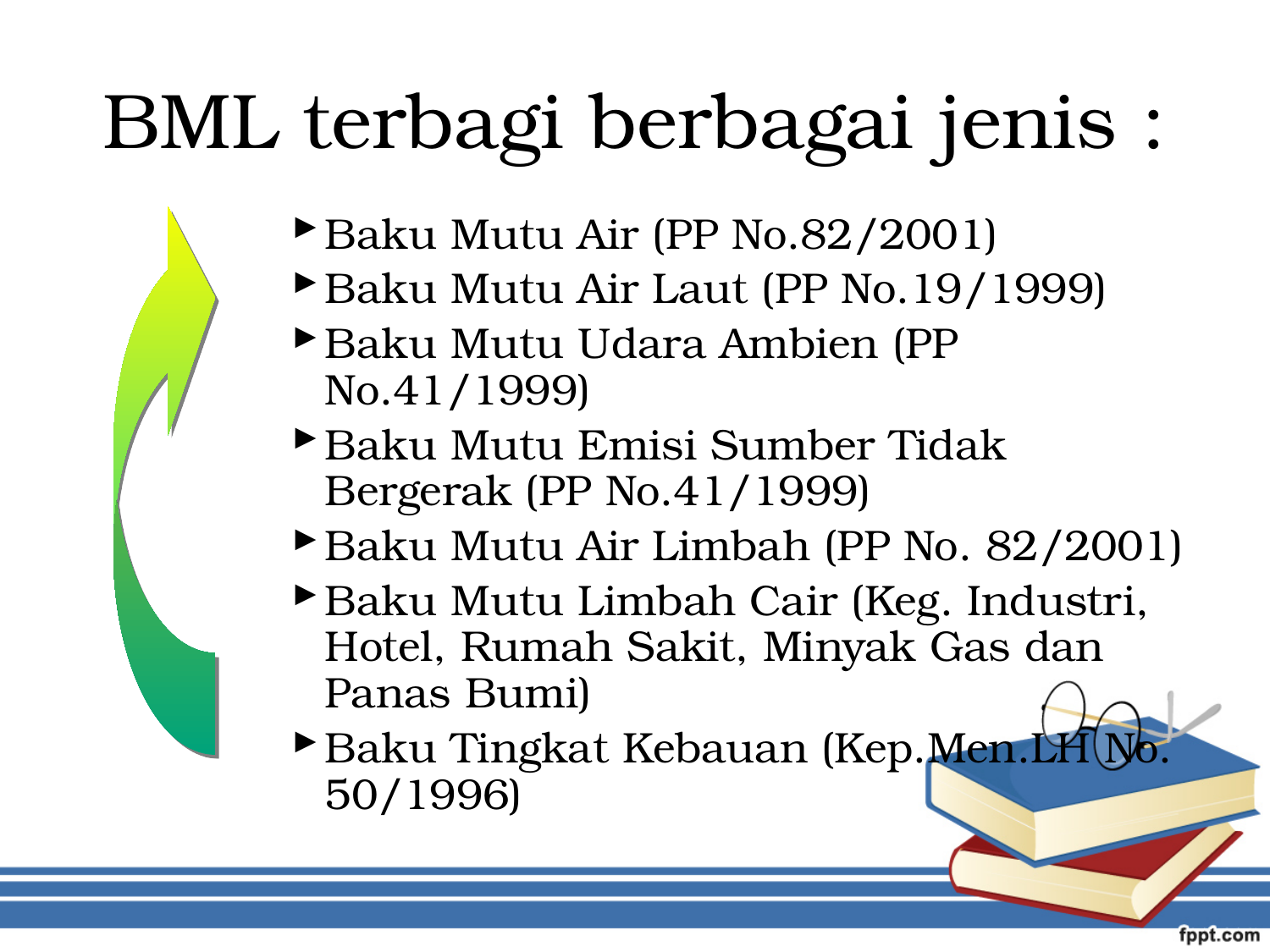

# BML terbagi berbagai jenis :
Baku Mutu Air (PP No.82/2001)
Baku Mutu Air Laut (PP No.19/1999)
Baku Mutu Udara Ambien (PP No.41/1999)
Baku Mutu Emisi Sumber Tidak Bergerak (PP No.41/1999)
Baku Mutu Air Limbah (PP No. 82/2001)
Baku Mutu Limbah Cair (Keg. Industri, Hotel, Rumah Sakit, Minyak Gas dan Panas Bumi)
Baku Tingkat Kebauan (Kep.Men.LH No. 50/1996)